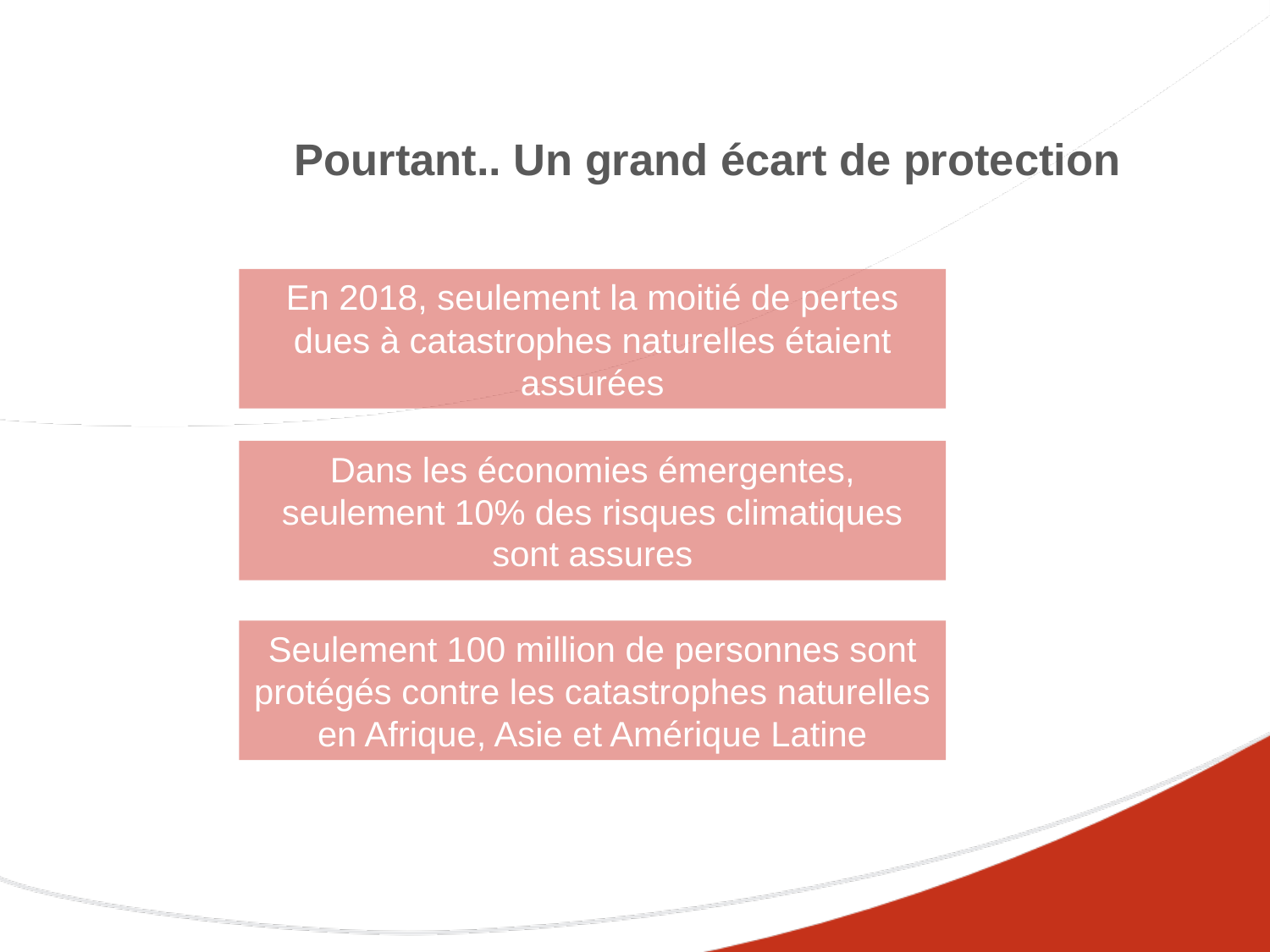

# Pourtant.. Un grand écart de protection
En 2018, seulement la moitié de pertes dues à catastrophes naturelles étaient assurées
Dans les économies émergentes, seulement 10% des risques climatiques sont assures
Seulement 100 million de personnes sont protégés contre les catastrophes naturelles en Afrique, Asie et Amérique Latine